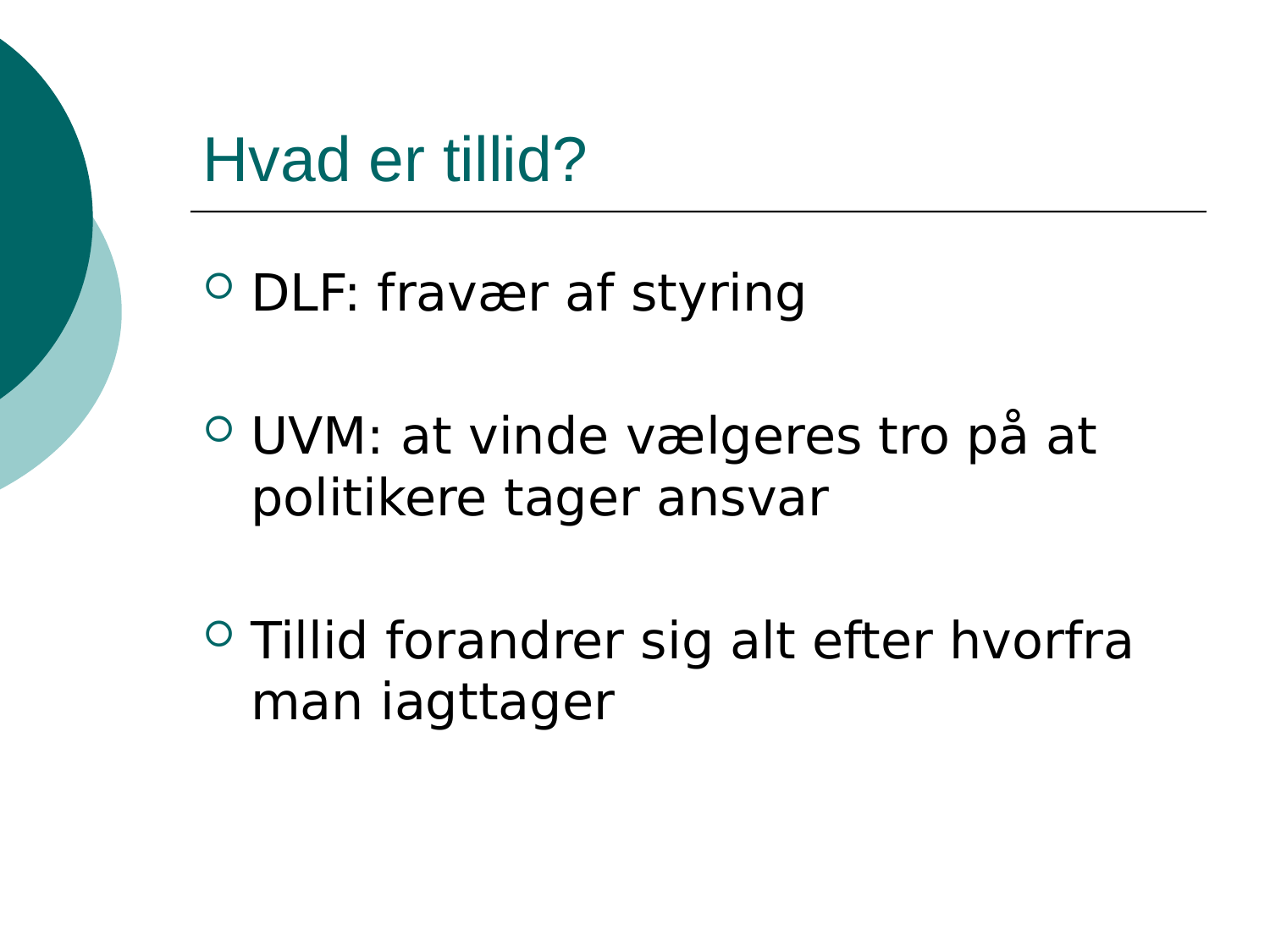

# Hvad er tillid?
DLF: fravær af styring

UVM: at vinde vælgeres tro på at politikere tager ansvar

Tillid forandrer sig alt efter hvorfra man iagttager